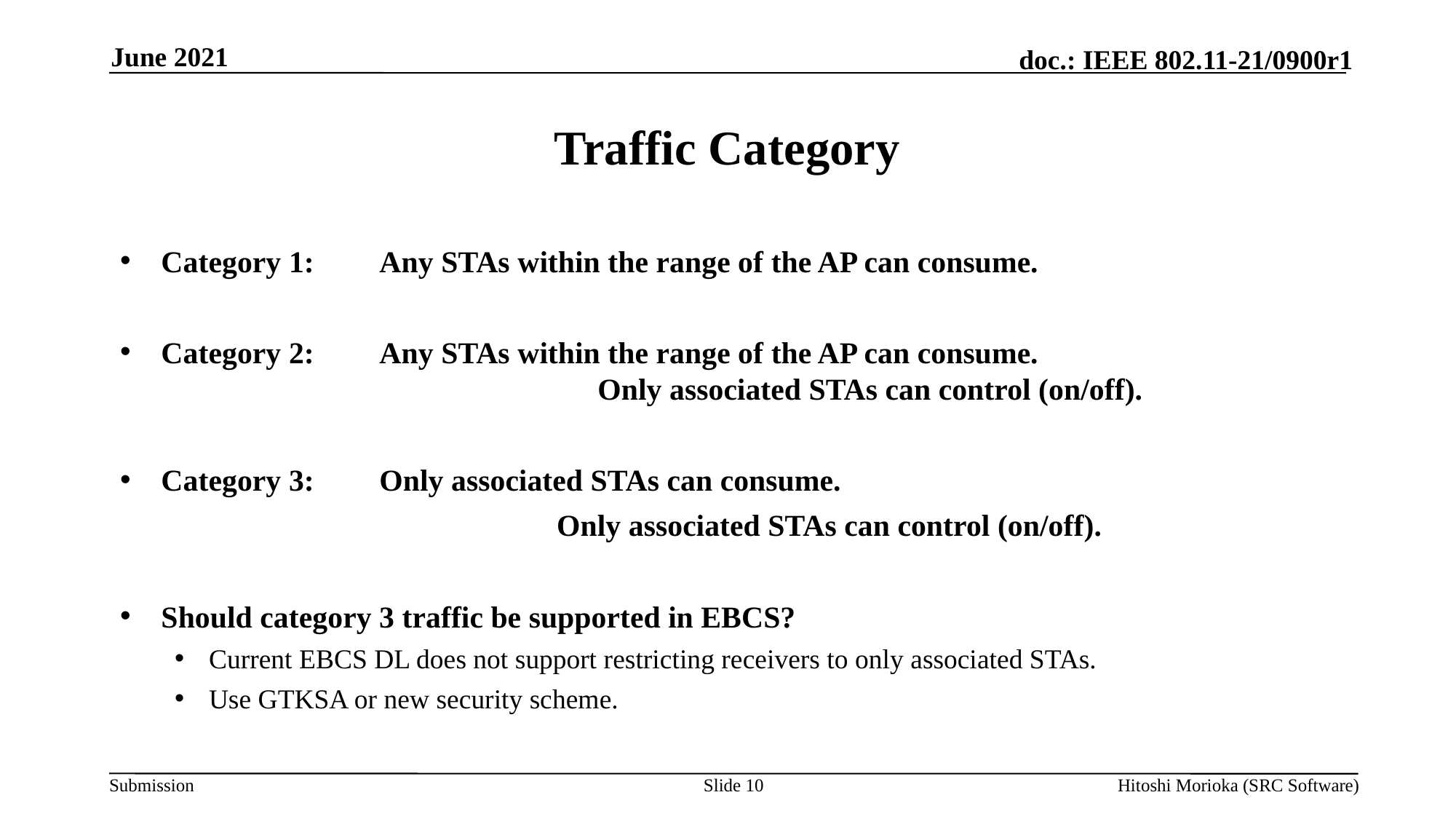

June 2021
# Traffic Category
Category 1: 	Any STAs within the range of the AP can consume.

Category 2: 	Any STAs within the range of the AP can consume.
				Only associated STAs can control (on/off).

Category 3:	Only associated STAs can consume.
				Only associated STAs can control (on/off).

Should category 3 traffic be supported in EBCS?
Current EBCS DL does not support restricting receivers to only associated STAs.
Use GTKSA or new security scheme.
Slide 10
Hitoshi Morioka (SRC Software)